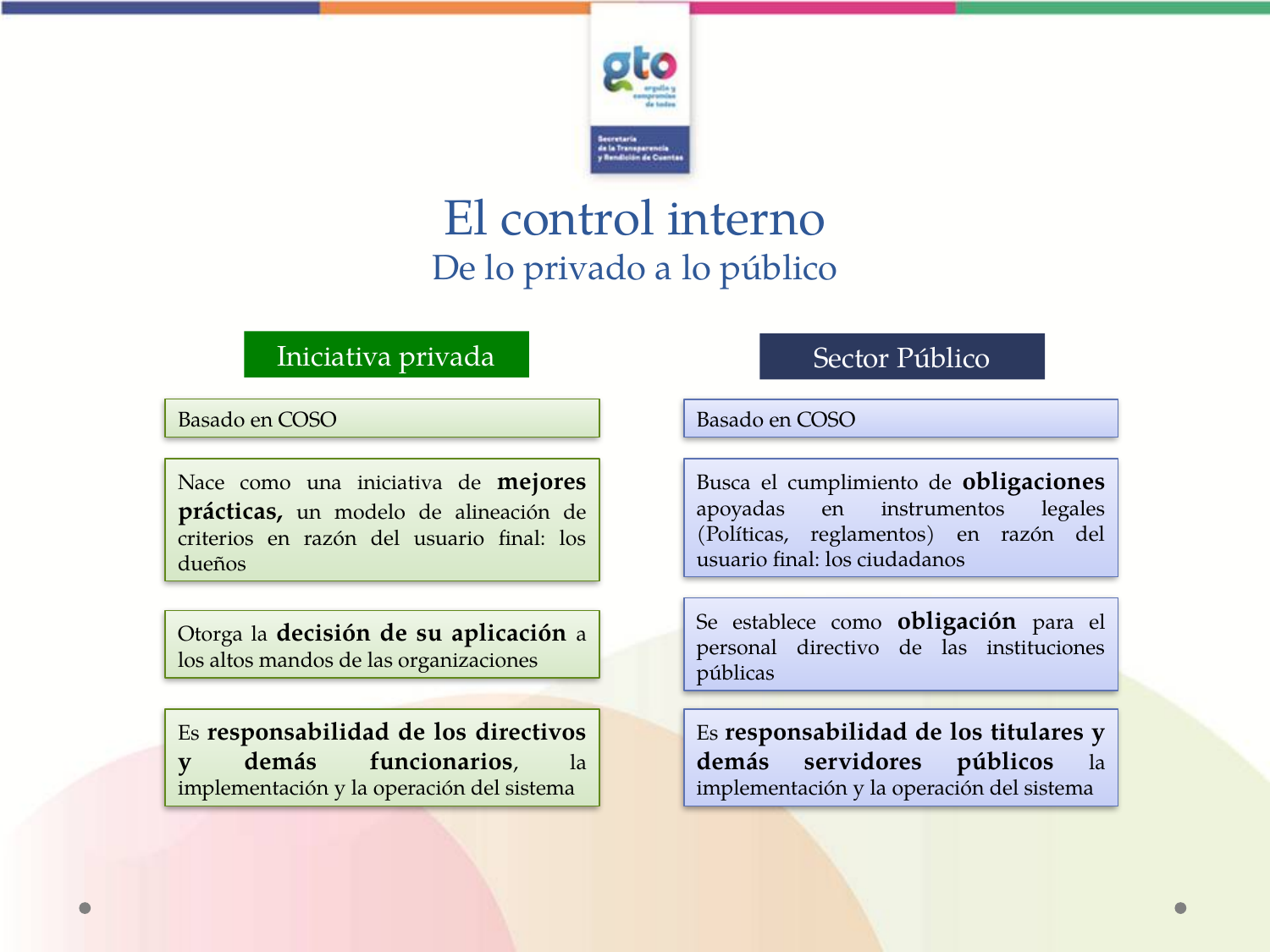

El control interno
De lo privado a lo público
Iniciativa privada
Sector Público
Basado en COSO
Basado en COSO
Nace como una iniciativa de mejores prácticas, un modelo de alineación de criterios en razón del usuario final: los dueños
Busca el cumplimiento de obligaciones apoyadas en instrumentos legales (Políticas, reglamentos) en razón del usuario final: los ciudadanos
Se establece como obligación para el personal directivo de las instituciones públicas
Otorga la decisión de su aplicación a los altos mandos de las organizaciones
Es responsabilidad de los directivos y demás funcionarios, la implementación y la operación del sistema
Es responsabilidad de los titulares y demás servidores públicos la implementación y la operación del sistema